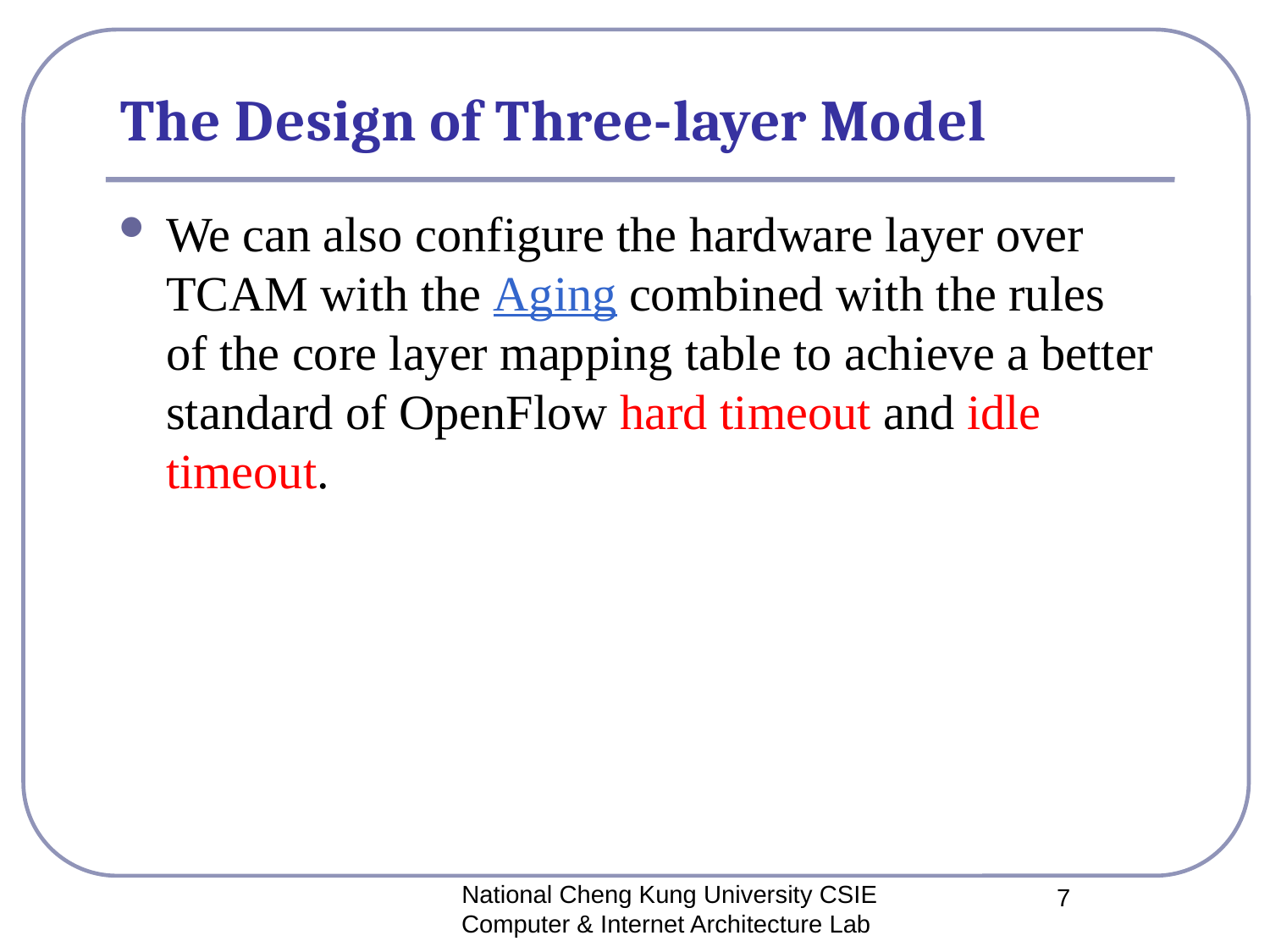

# The Design of Three-layer Model
We can also configure the hardware layer over  TCAM with the Aging combined with the rules  of the core layer mapping table to achieve a better standard of OpenFlow hard timeout and idle timeout.
National Cheng Kung University CSIE Computer & Internet Architecture Lab
7